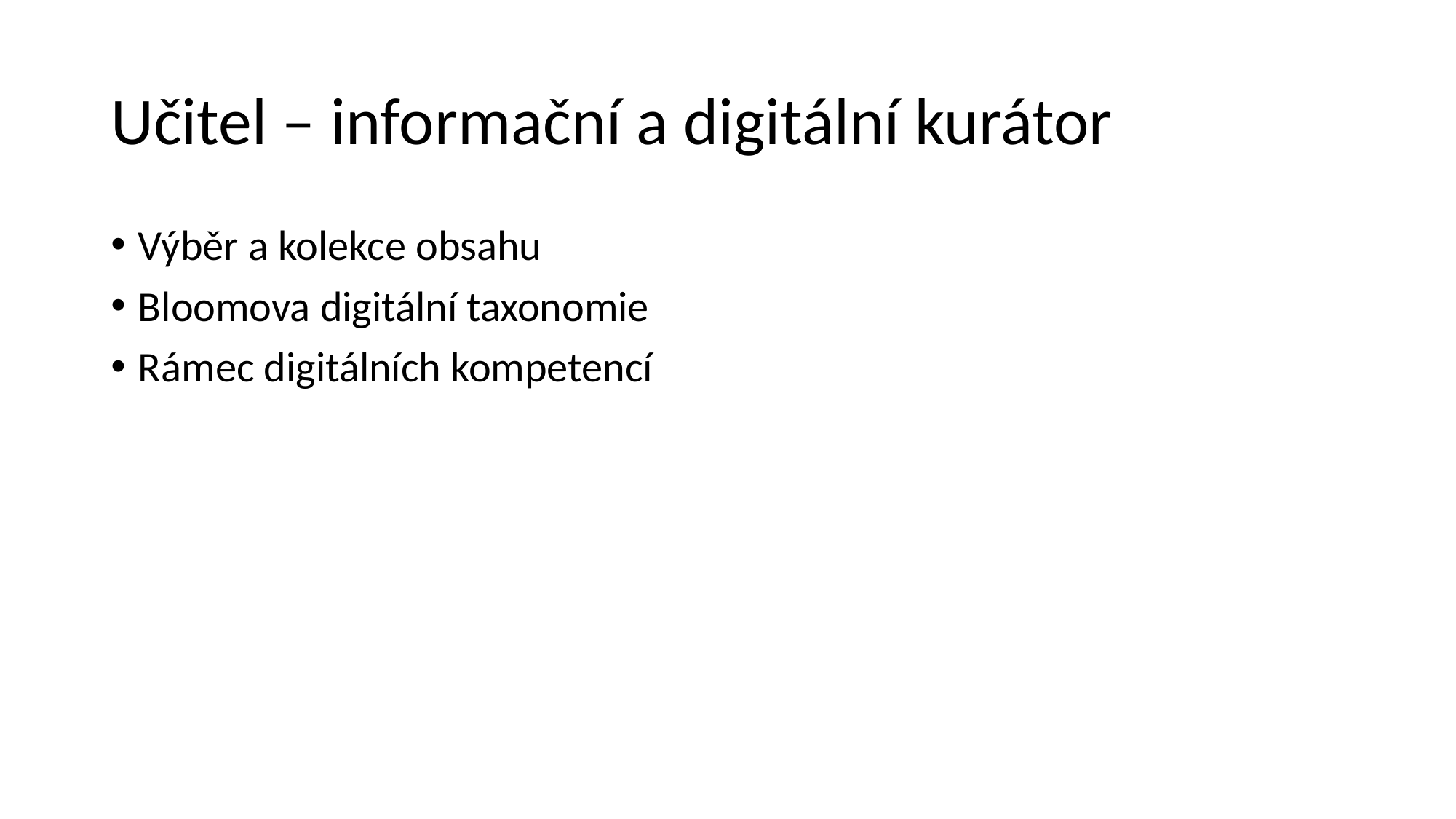

# Učitel – informační a digitální kurátor
Výběr a kolekce obsahu
Bloomova digitální taxonomie
Rámec digitálních kompetencí